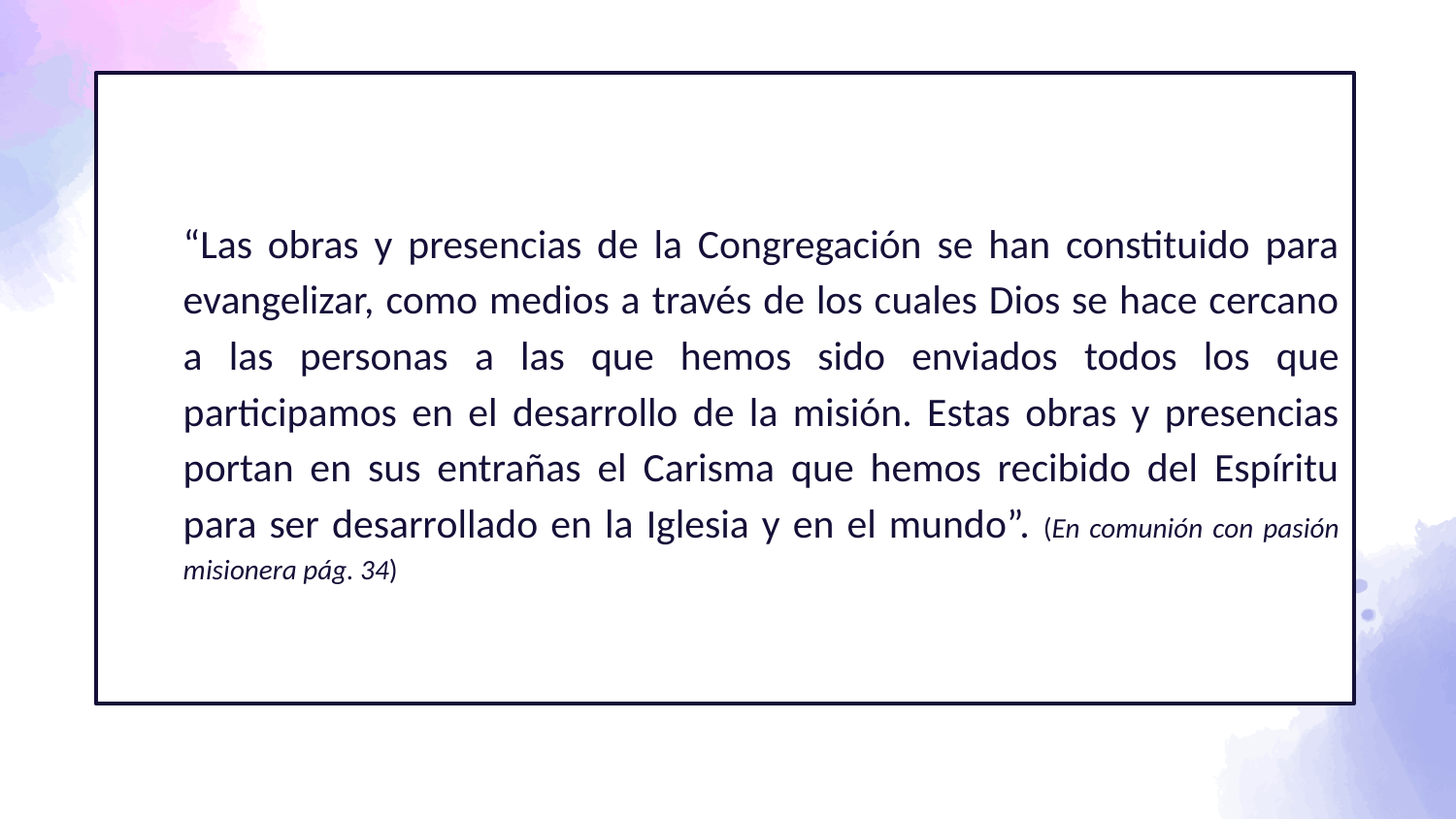

“Las obras y presencias de la Congregación se han constituido para evangelizar, como medios a través de los cuales Dios se hace cercano a las personas a las que hemos sido enviados todos los que participamos en el desarrollo de la misión. Estas obras y presencias portan en sus entrañas el Carisma que hemos recibido del Espíritu para ser desarrollado en la Iglesia y en el mundo”. (En comunión con pasión misionera pág. 34)